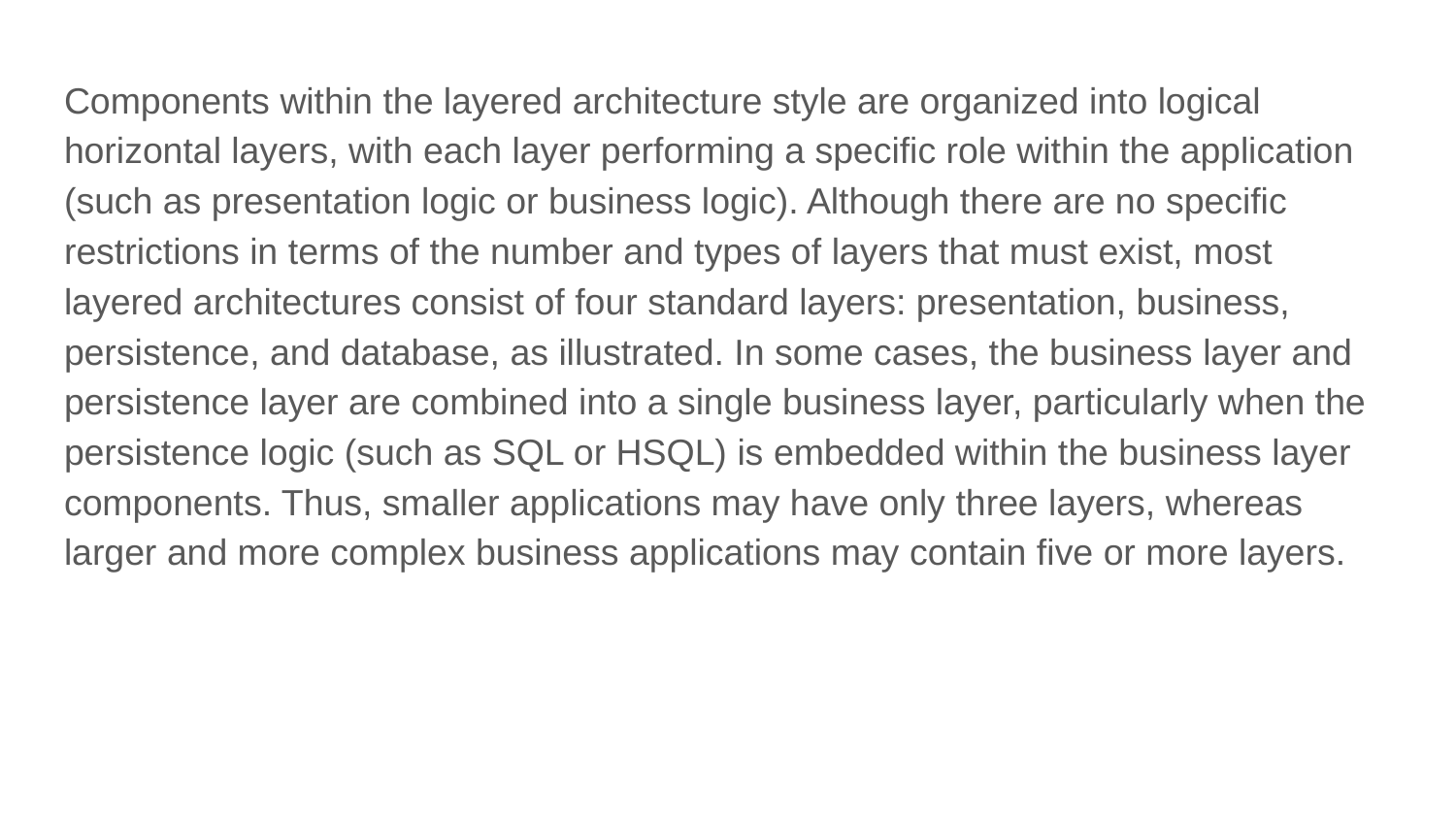

Components within the layered architecture style are organized into logical horizontal layers, with each layer performing a specific role within the application (such as presentation logic or business logic). Although there are no specific restrictions in terms of the number and types of layers that must exist, most layered architectures consist of four standard layers: presentation, business, persistence, and database, as illustrated. In some cases, the business layer and persistence layer are combined into a single business layer, particularly when the persistence logic (such as SQL or HSQL) is embedded within the business layer components. Thus, smaller applications may have only three layers, whereas larger and more complex business applications may contain five or more layers.